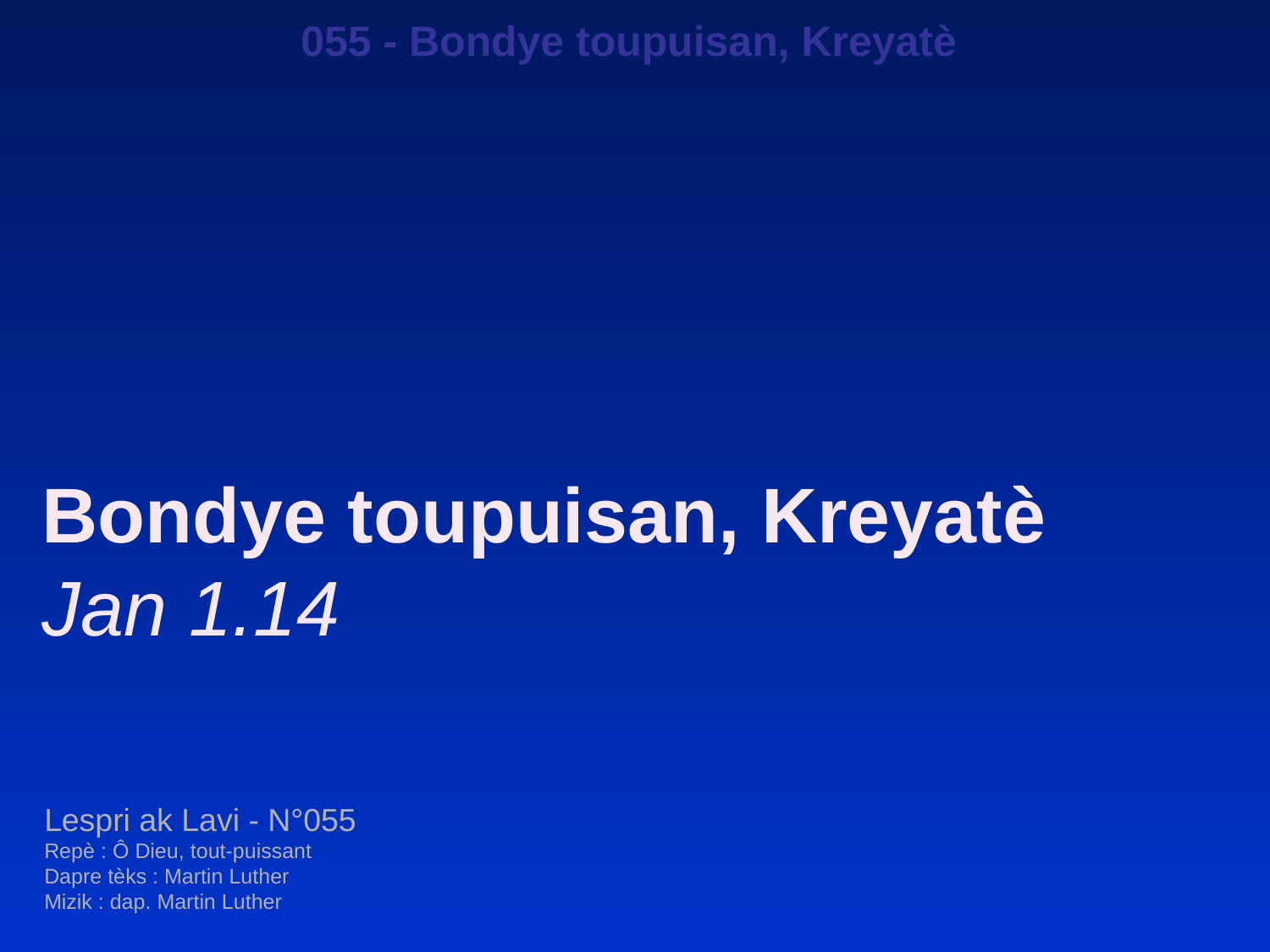

055 - Bondye toupuisan, Kreyatè
Bondye toupuisan, Kreyatè
Jan 1.14
Lespri ak Lavi - N°055
Repè : Ô Dieu, tout-puissant
Dapre tèks : Martin Luther
Mizik : dap. Martin Luther